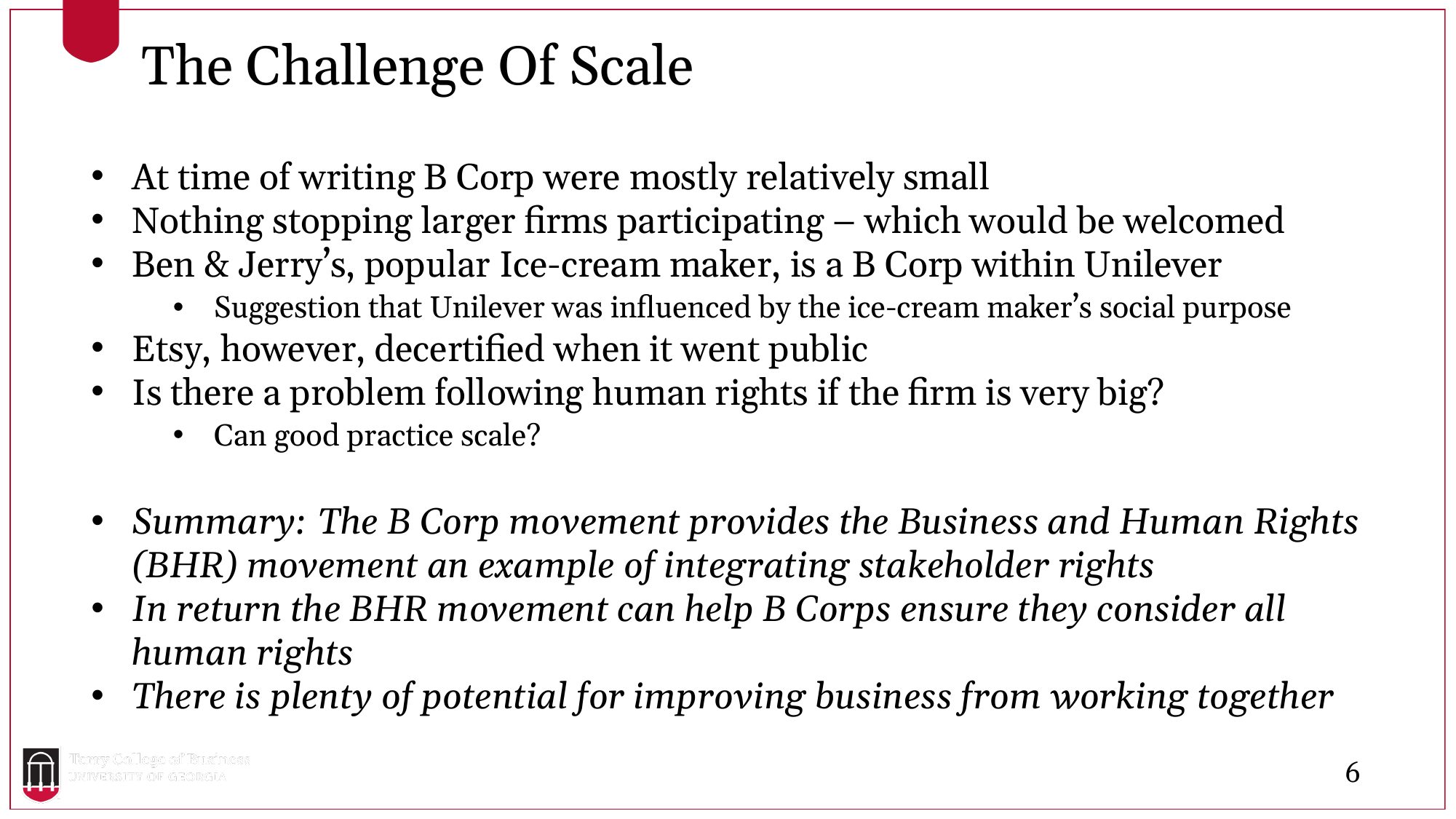

The Challenge Of Scale
At time of writing B Corp were mostly relatively small
Nothing stopping larger firms participating – which would be welcomed
Ben & Jerry’s, popular Ice-cream maker, is a B Corp within Unilever
Suggestion that Unilever was influenced by the ice-cream maker’s social purpose
Etsy, however, decertified when it went public
Is there a problem following human rights if the firm is very big?
Can good practice scale?
Summary: The B Corp movement provides the Business and Human Rights (BHR) movement an example of integrating stakeholder rights
In return the BHR movement can help B Corps ensure they consider all human rights
There is plenty of potential for improving business from working together